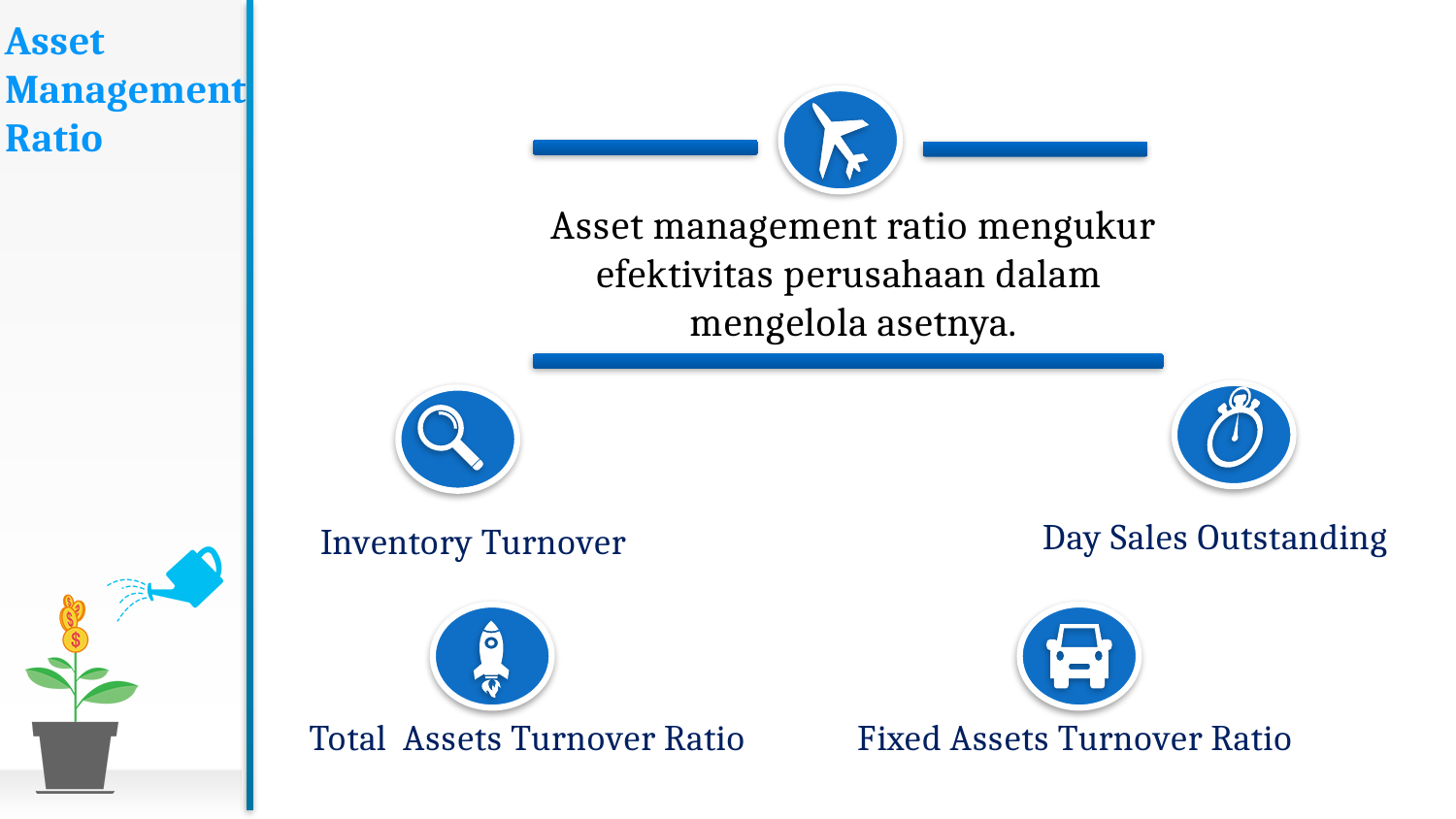

# Asset Management Ratio

Asset management ratio mengukur efektivitas perusahaan dalam
mengelola asetnya.

Day Sales Outstanding
Inventory Turnover

Total  Assets Turnover Ratio
Fixed Assets Turnover Ratio